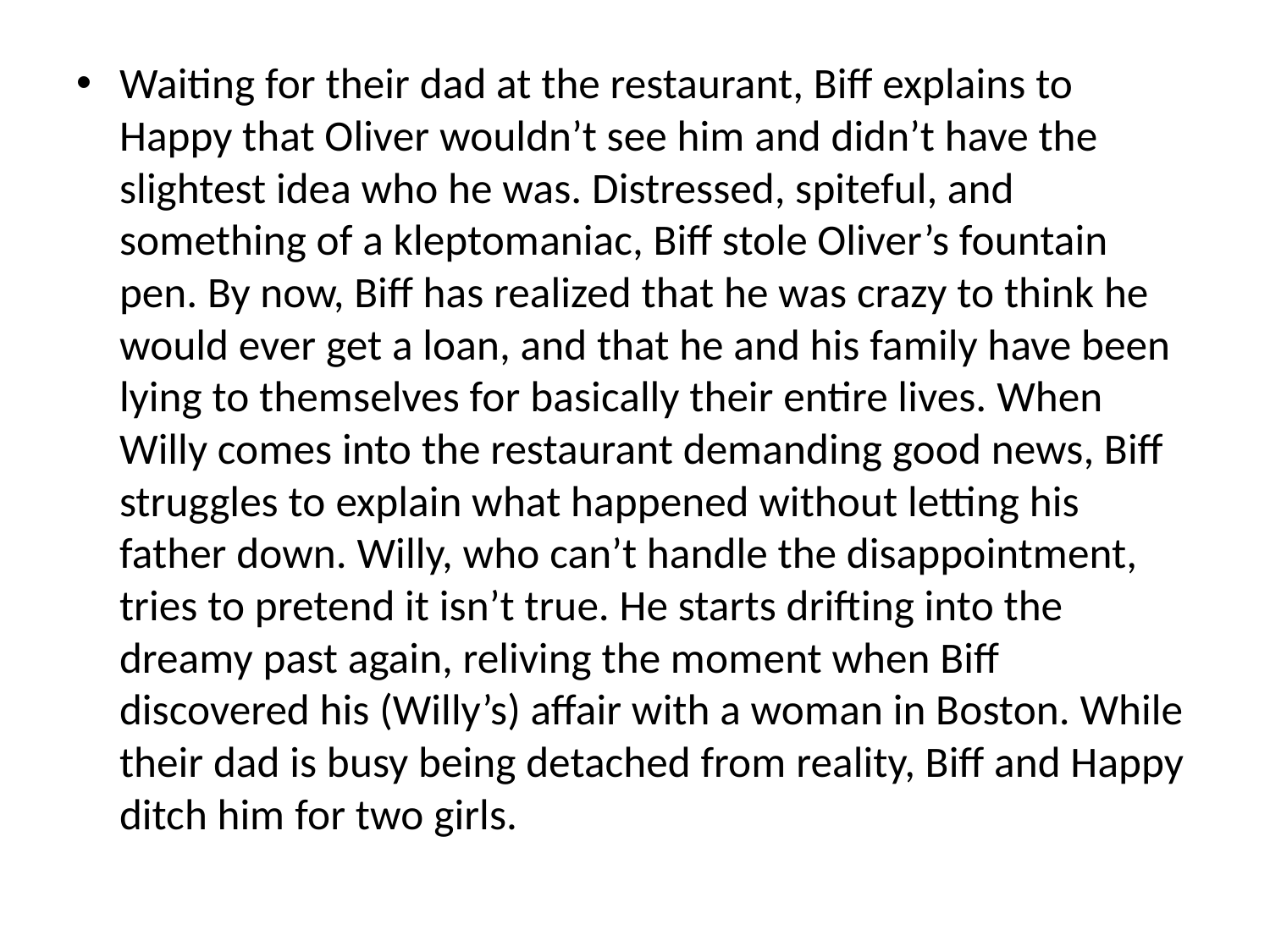

Waiting for their dad at the restaurant, Biff explains to Happy that Oliver wouldn’t see him and didn’t have the slightest idea who he was. Distressed, spiteful, and something of a kleptomaniac, Biff stole Oliver’s fountain pen. By now, Biff has realized that he was crazy to think he would ever get a loan, and that he and his family have been lying to themselves for basically their entire lives. When Willy comes into the restaurant demanding good news, Biff struggles to explain what happened without letting his father down. Willy, who can’t handle the disappointment, tries to pretend it isn’t true. He starts drifting into the dreamy past again, reliving the moment when Biff discovered his (Willy’s) affair with a woman in Boston. While their dad is busy being detached from reality, Biff and Happy ditch him for two girls.